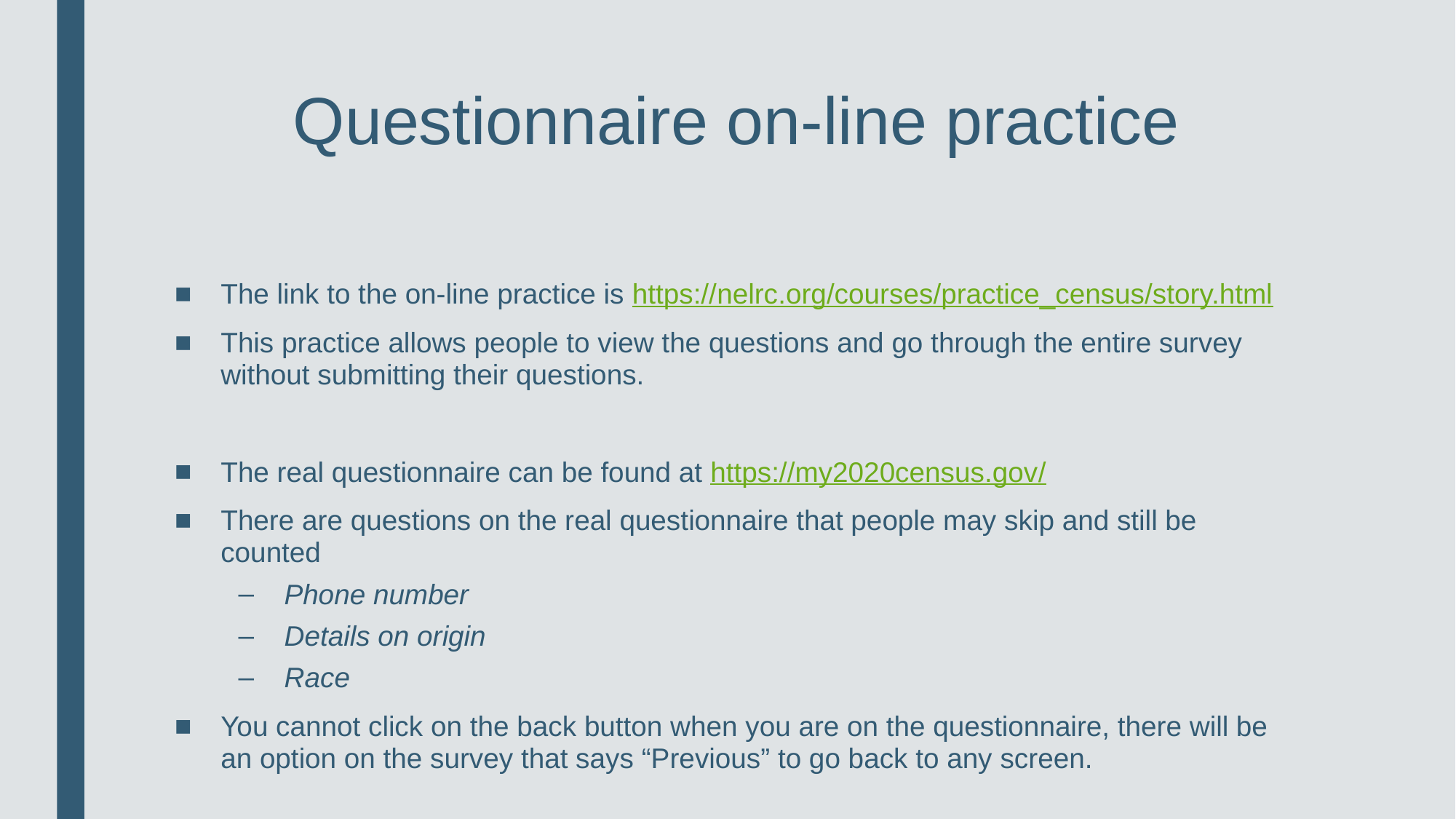

# Questionnaire on-line practice
The link to the on-line practice is https://nelrc.org/courses/practice_census/story.html
This practice allows people to view the questions and go through the entire survey without submitting their questions.

The real questionnaire can be found at https://my2020census.gov/
There are questions on the real questionnaire that people may skip and still be counted
Phone number
Details on origin
Race
You cannot click on the back button when you are on the questionnaire, there will be an option on the survey that says “Previous” to go back to any screen.